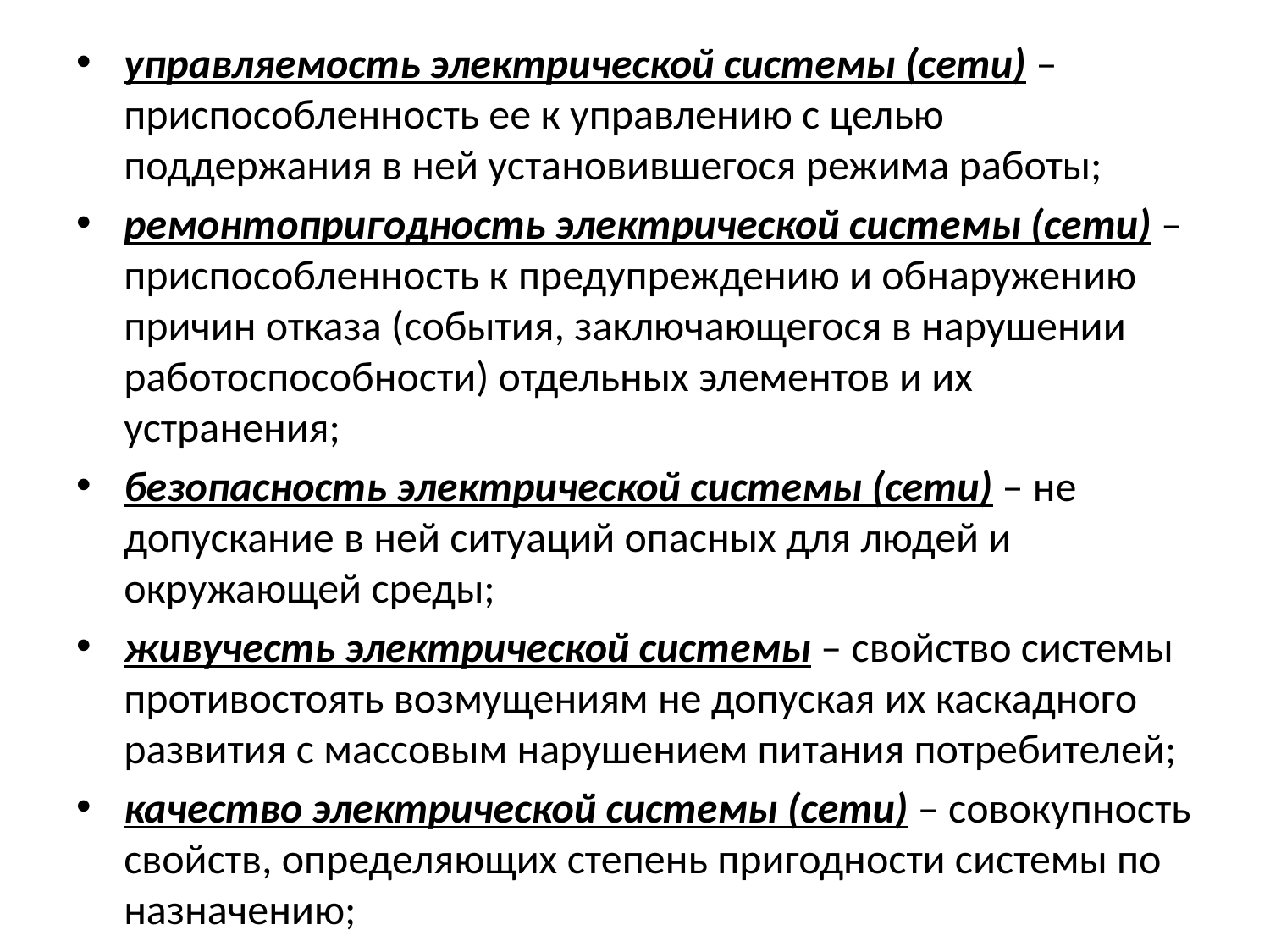

управляемость электрической системы (сети) – приспособленность ее к управлению с целью поддержания в ней установившегося режима работы;
ремонтопригодность электрической системы (сети) – приспособленность к предупреждению и обнаружению причин отказа (события, заключающегося в нарушении работоспособности) отдельных элементов и их устранения;
безопасность электрической системы (сети) – не допускание в ней ситуаций опасных для людей и окружающей среды;
живучесть электрической системы – свойство системы противостоять возмущениям не допуская их каскадного развития с массовым нарушением питания потребителей;
качество электрической системы (сети) – совокупность свойств, определяющих степень пригодности системы по назначению;